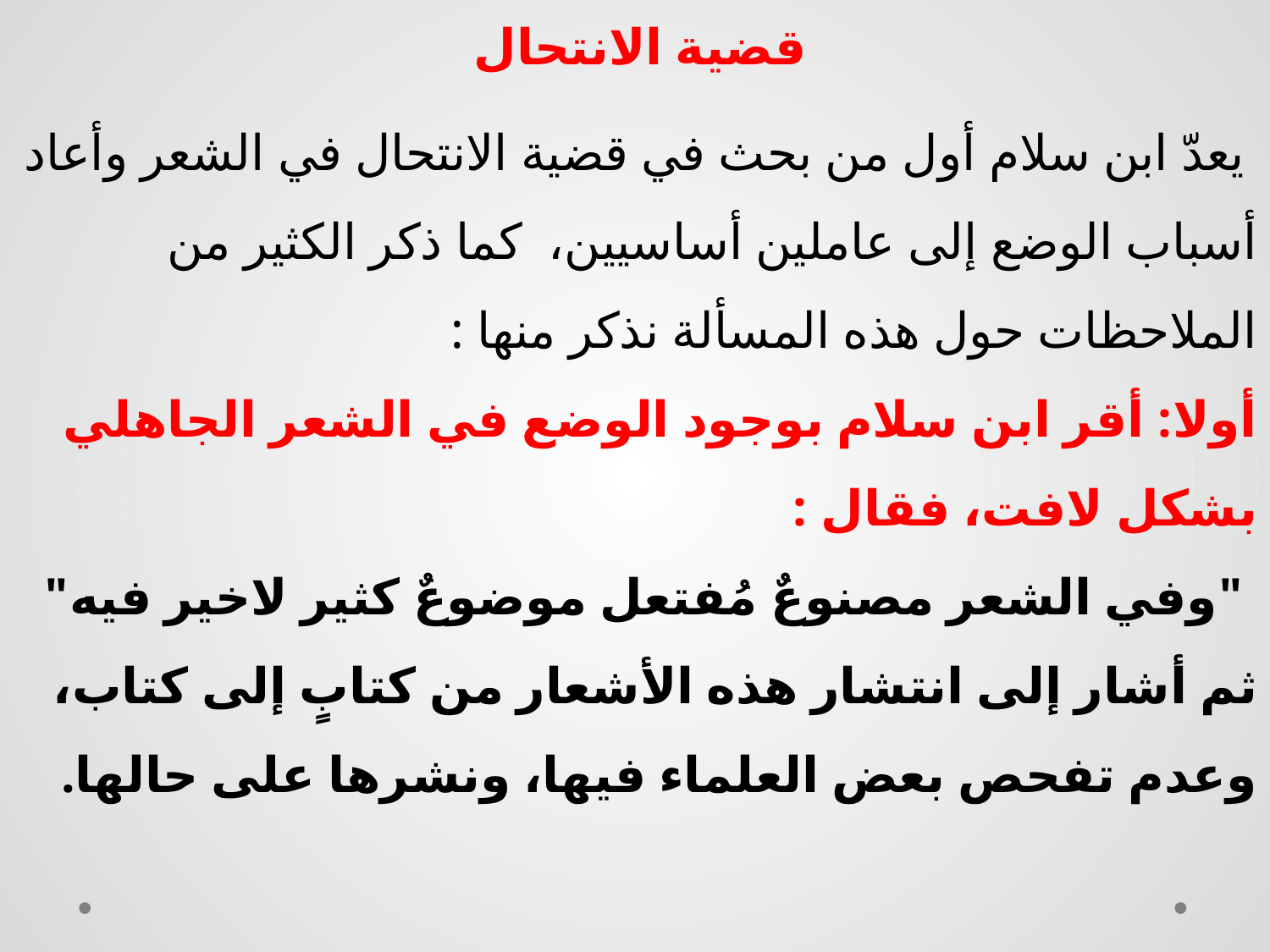

قضية الانتحال
 يعدّ ابن سلام أول من بحث في قضية الانتحال في الشعر وأعاد أسباب الوضع إلى عاملين أساسيين،  كما ذكر الكثير من الملاحظات حول هذه المسألة نذكر منها :
أولا: أقر ابن سلام بوجود الوضع في الشعر الجاهلي بشكل لافت، فقال :
 "وفي الشعر مصنوعٌ مُفتعل موضوعٌ كثير لاخير فيه" ثم أشار إلى انتشار هذه الأشعار من كتابٍ إلى كتاب، وعدم تفحص بعض العلماء فيها، ونشرها على حالها.